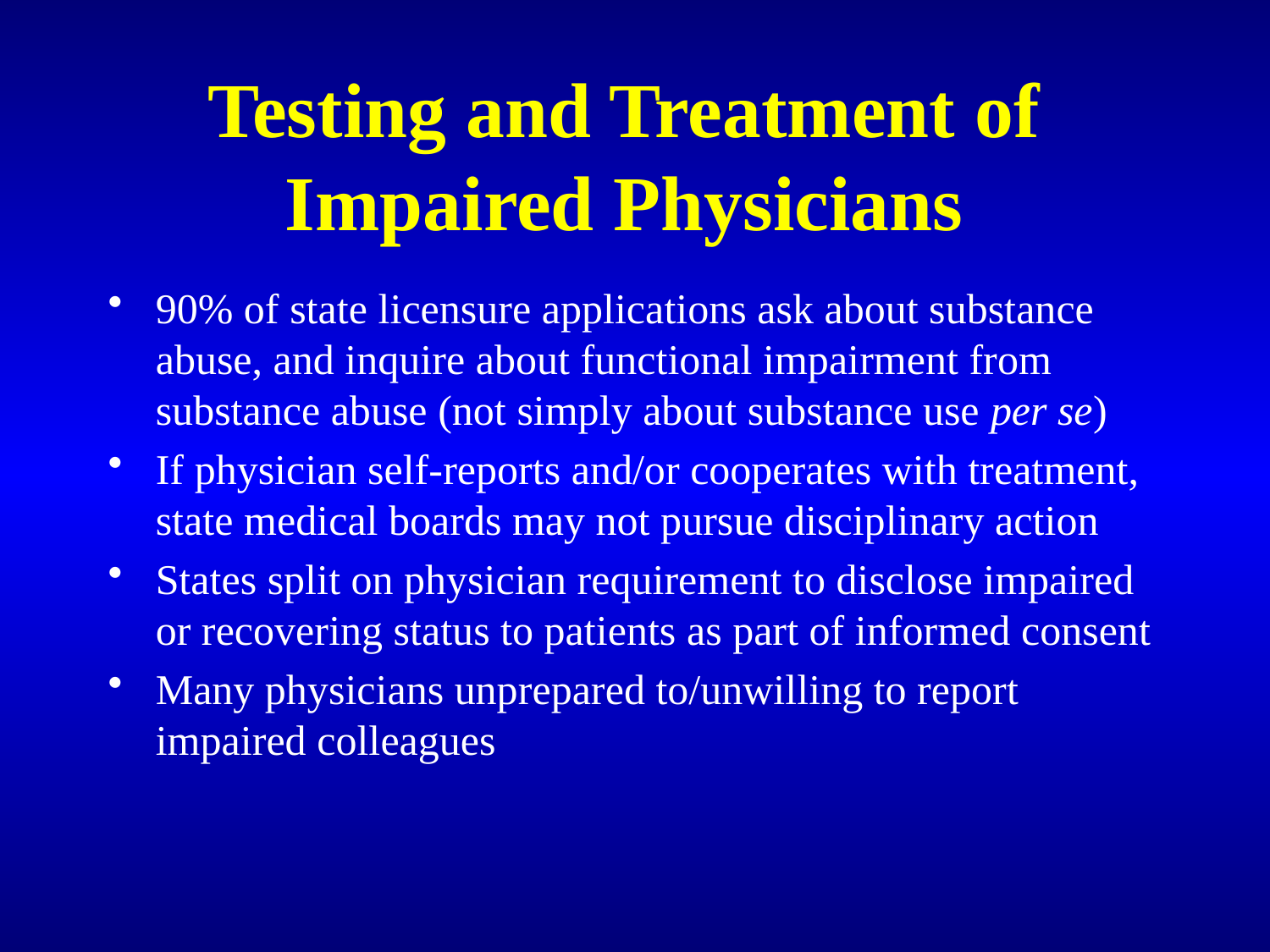

# Testing and Treatment of Impaired Physicians
90% of state licensure applications ask about substance abuse, and inquire about functional impairment from substance abuse (not simply about substance use per se)
If physician self-reports and/or cooperates with treatment, state medical boards may not pursue disciplinary action
States split on physician requirement to disclose impaired or recovering status to patients as part of informed consent
Many physicians unprepared to/unwilling to report impaired colleagues